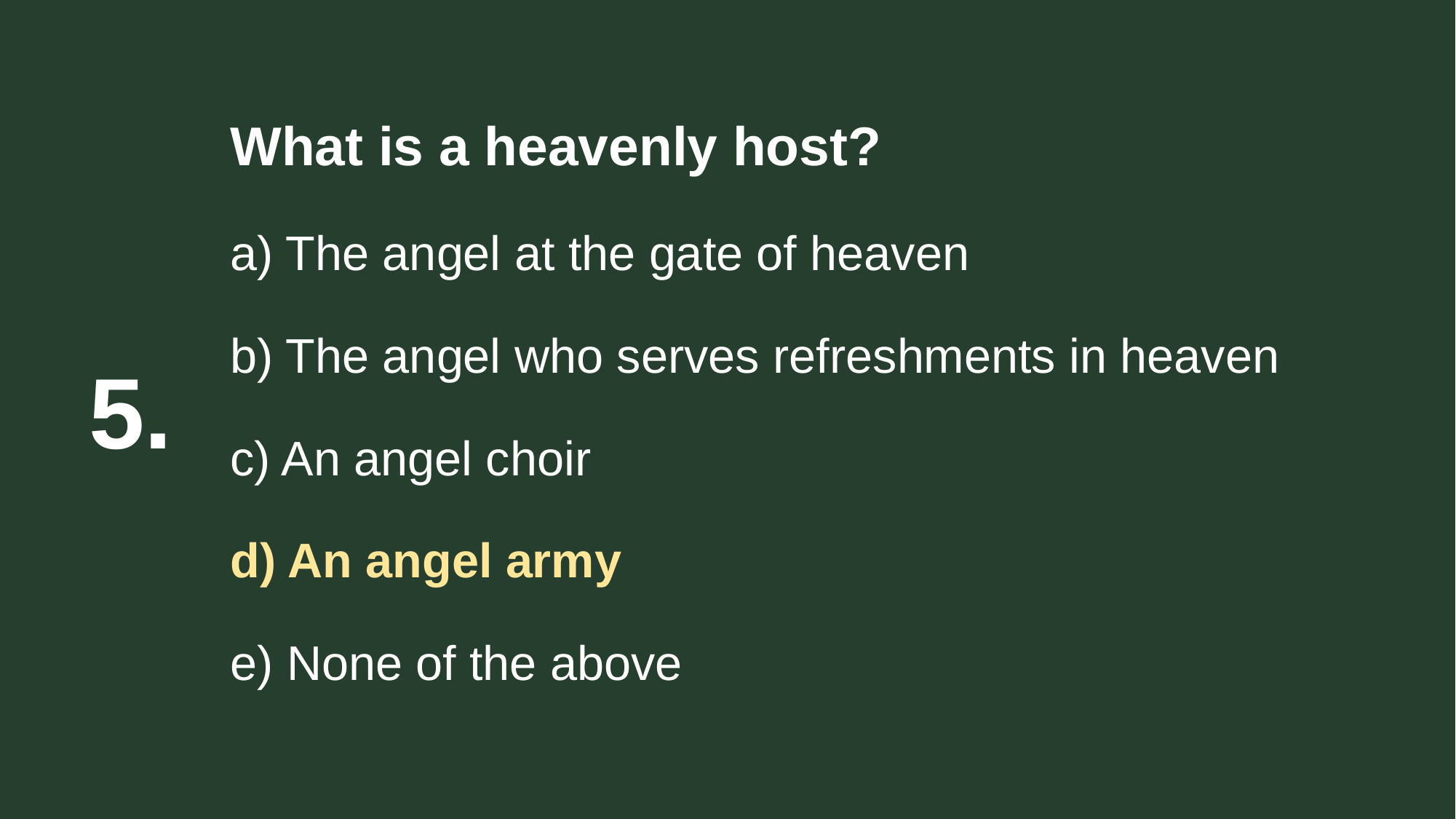

What is a heavenly host?
a) The angel at the gate of heaven
b) The angel who serves refreshments in heaven
c) An angel choir
d) An angel army
e) None of the above

5.